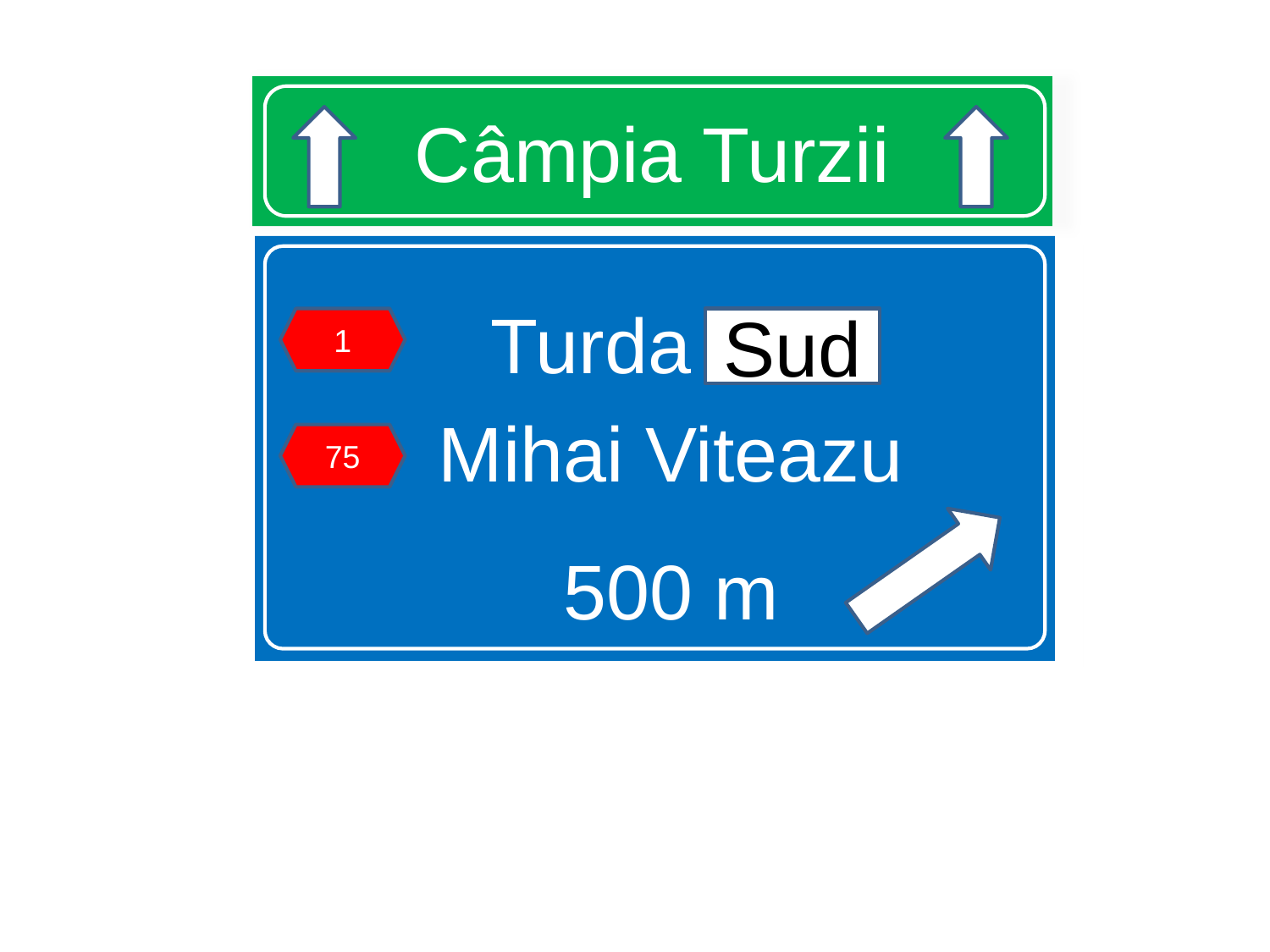

# Câmpia Turzii

Turda Sud
Mihai Viteazu

500 m

1
Sud
75